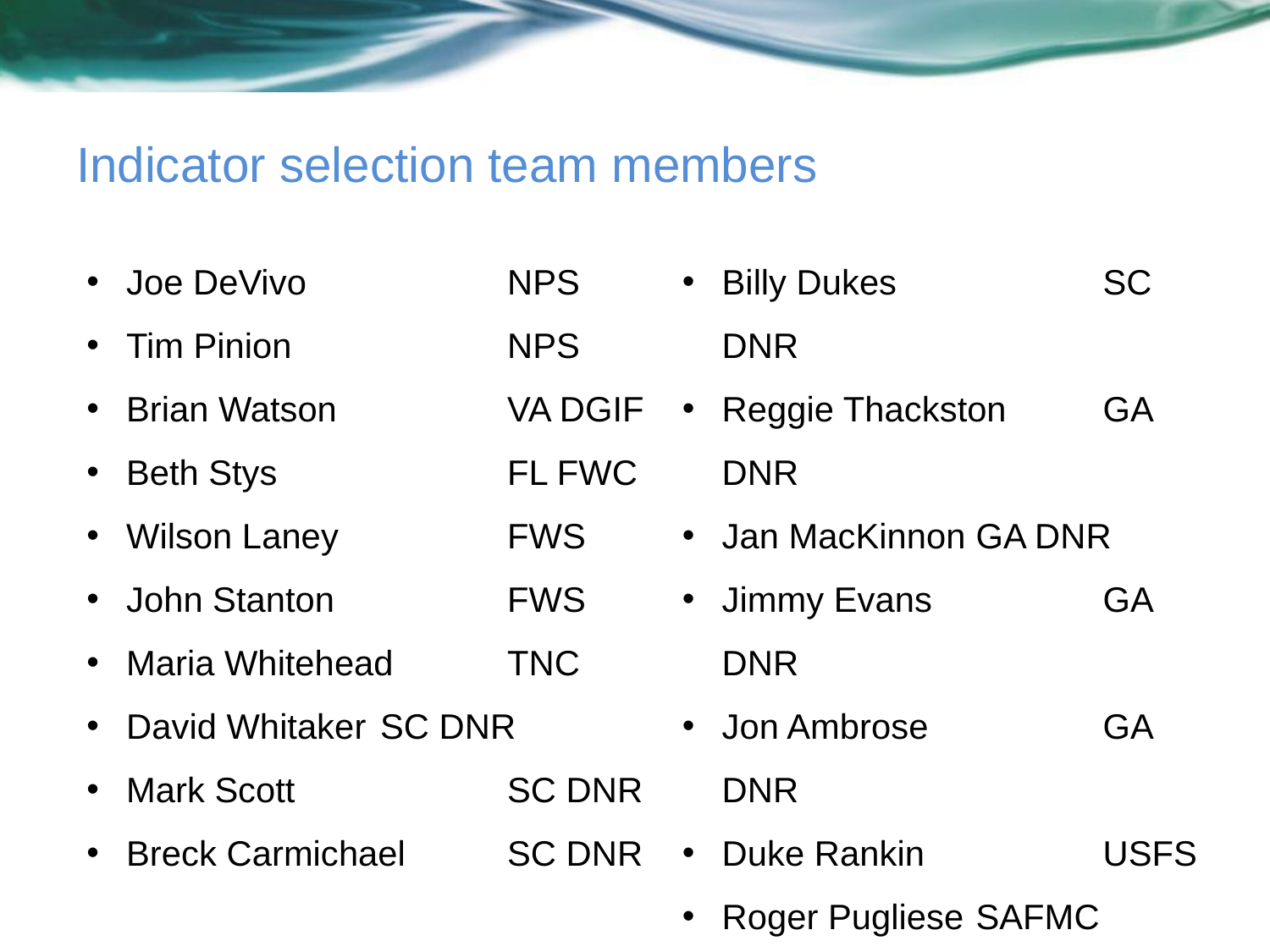

# Indicator selection team members

Joe DeVivo		NPS
Tim Pinion		NPS
Brian Watson		VA DGIF
Beth Stys		FL FWC
Wilson Laney		FWS
John Stanton		FWS
Maria Whitehead	TNC
David Whitaker	SC DNR
Mark Scott		SC DNR
Breck Carmichael	SC DNR

Billy Dukes		SC DNR
Reggie Thackston	GA DNR
Jan MacKinnon	GA DNR
Jimmy Evans		GA DNR
Jon Ambrose		GA DNR
Duke Rankin		USFS
Roger Pugliese	SAFMC
Ryan Heise		NCWRC
Scott Anderson	NCWRC
Lisa Perras Gordon	EPA